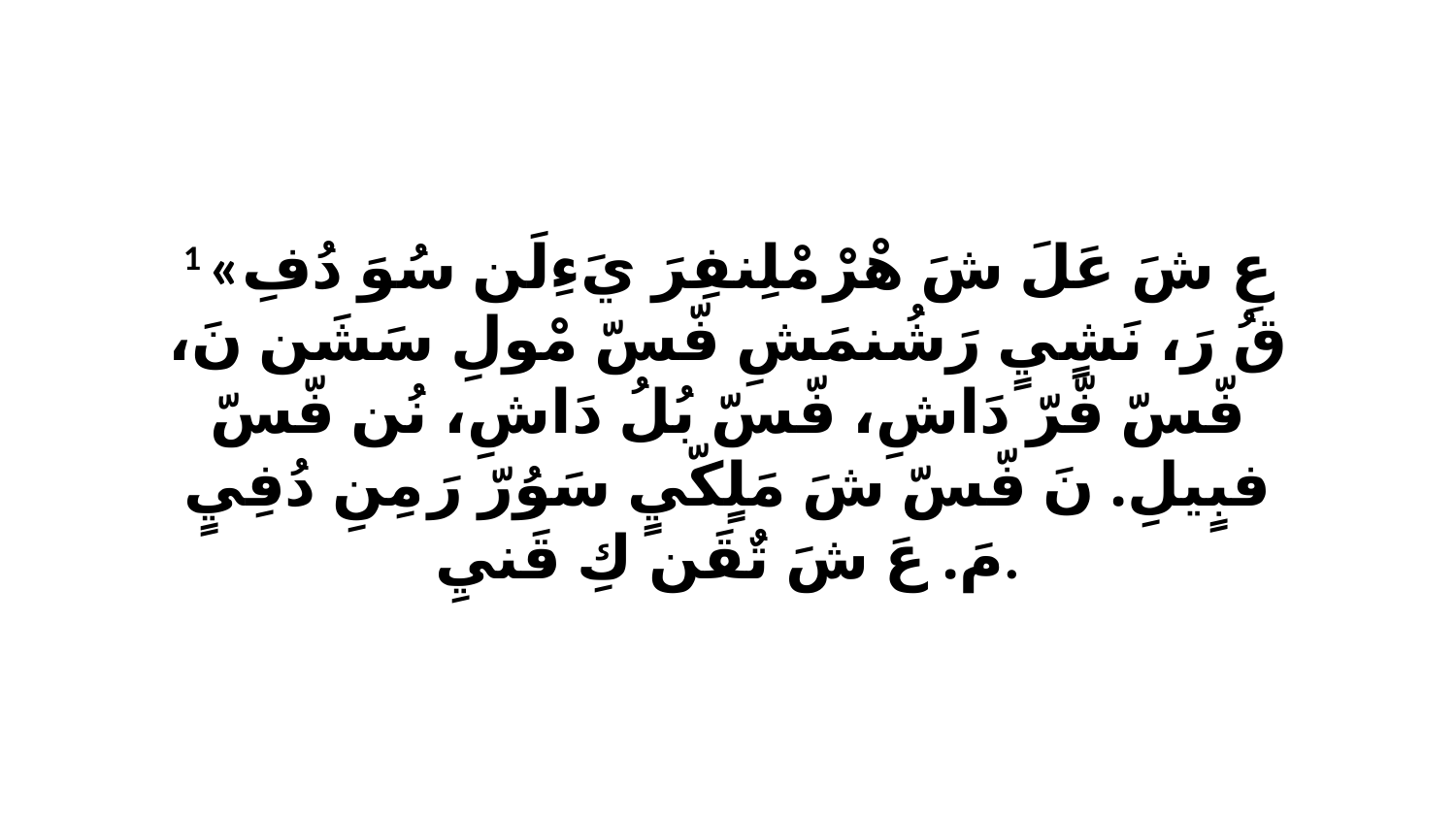

1 «عِ شَ عَلَ شَ هْرْ مْلِنفِرَ يَءِلَن سُوَ دُفِ قُ رَ، نَشٍيٍ رَشُنمَشِ فّسّ مْولِ سَشَن نَ، فّسّ فّرّ دَاشِ، فّسّ بُلُ دَاشِ، نُن فّسّ فبٍيلِ. نَ فّسّ شَ مَلٍكّيٍ سَوُرّ رَ مِنِ دُفِيٍ مَ. عَ شَ تٌقَن كِ قَنيِ.